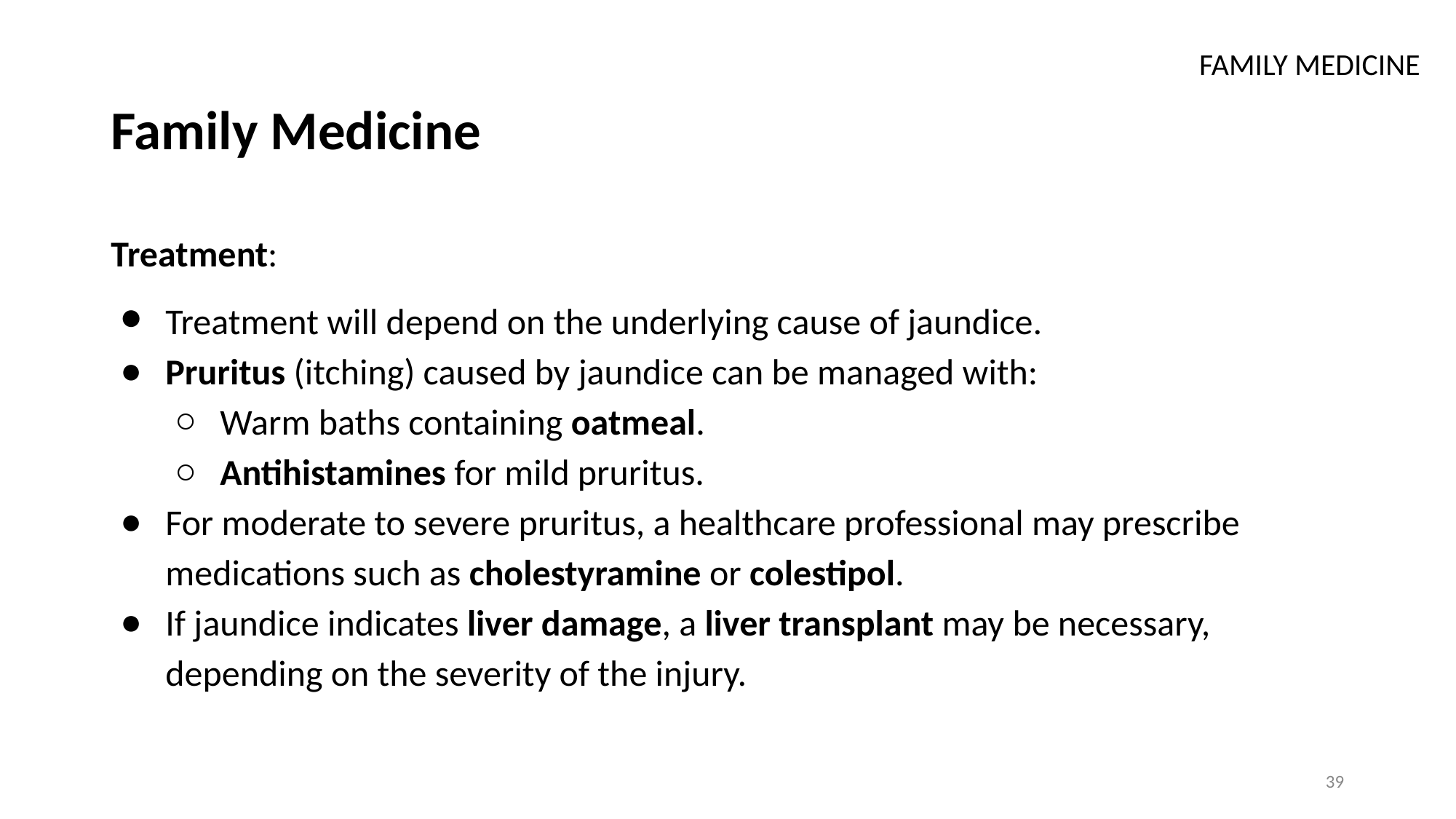

FAMILY MEDICINE
# Family Medicine
Treatment:
Treatment will depend on the underlying cause of jaundice.
Pruritus (itching) caused by jaundice can be managed with:
Warm baths containing oatmeal.
Antihistamines for mild pruritus.
For moderate to severe pruritus, a healthcare professional may prescribe medications such as cholestyramine or colestipol.
If jaundice indicates liver damage, a liver transplant may be necessary, depending on the severity of the injury.

39